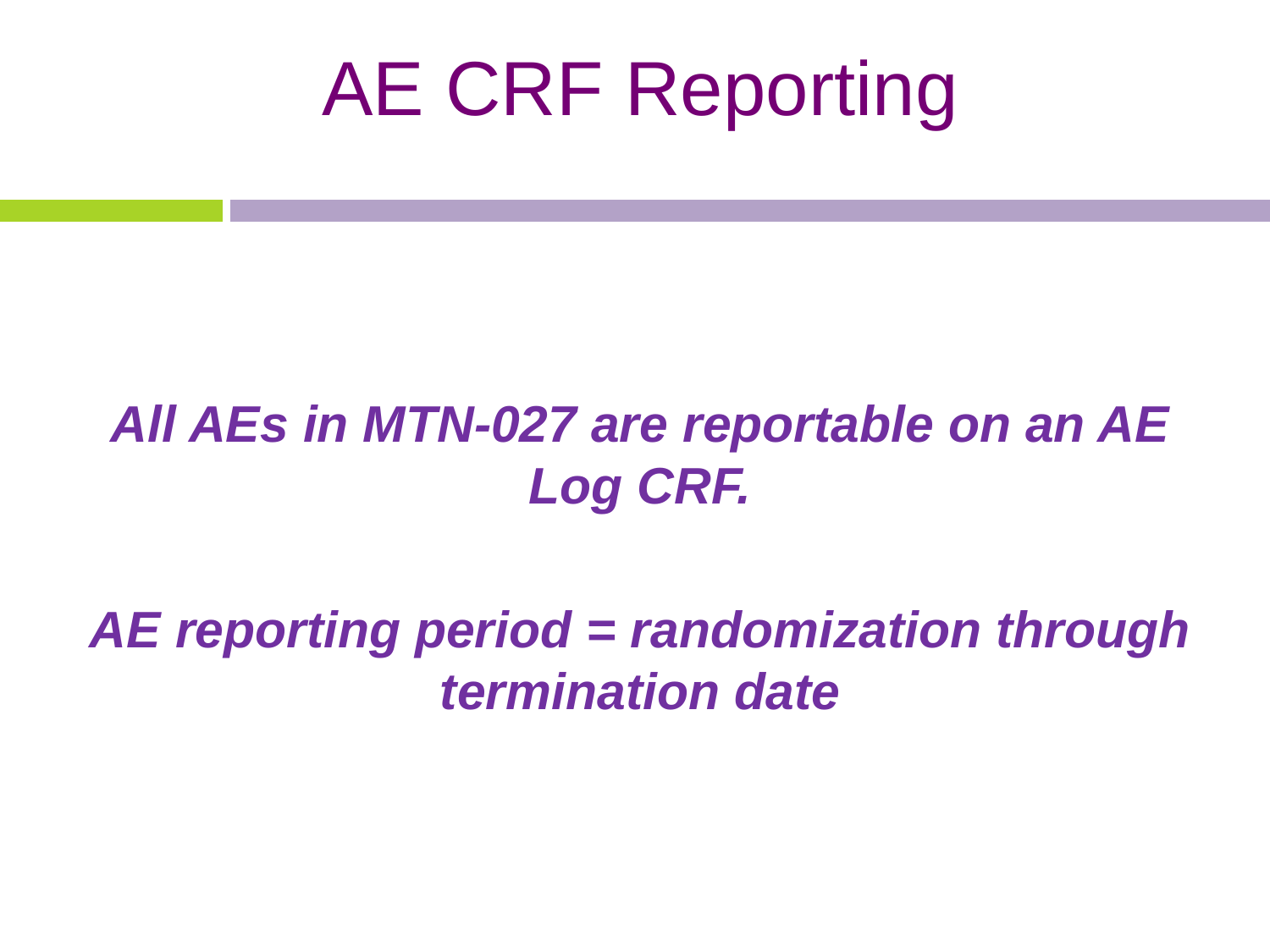

# AE CRF Reporting

All AEs in MTN-027 are reportable on an AE Log CRF.

AE reporting period = randomization through termination date